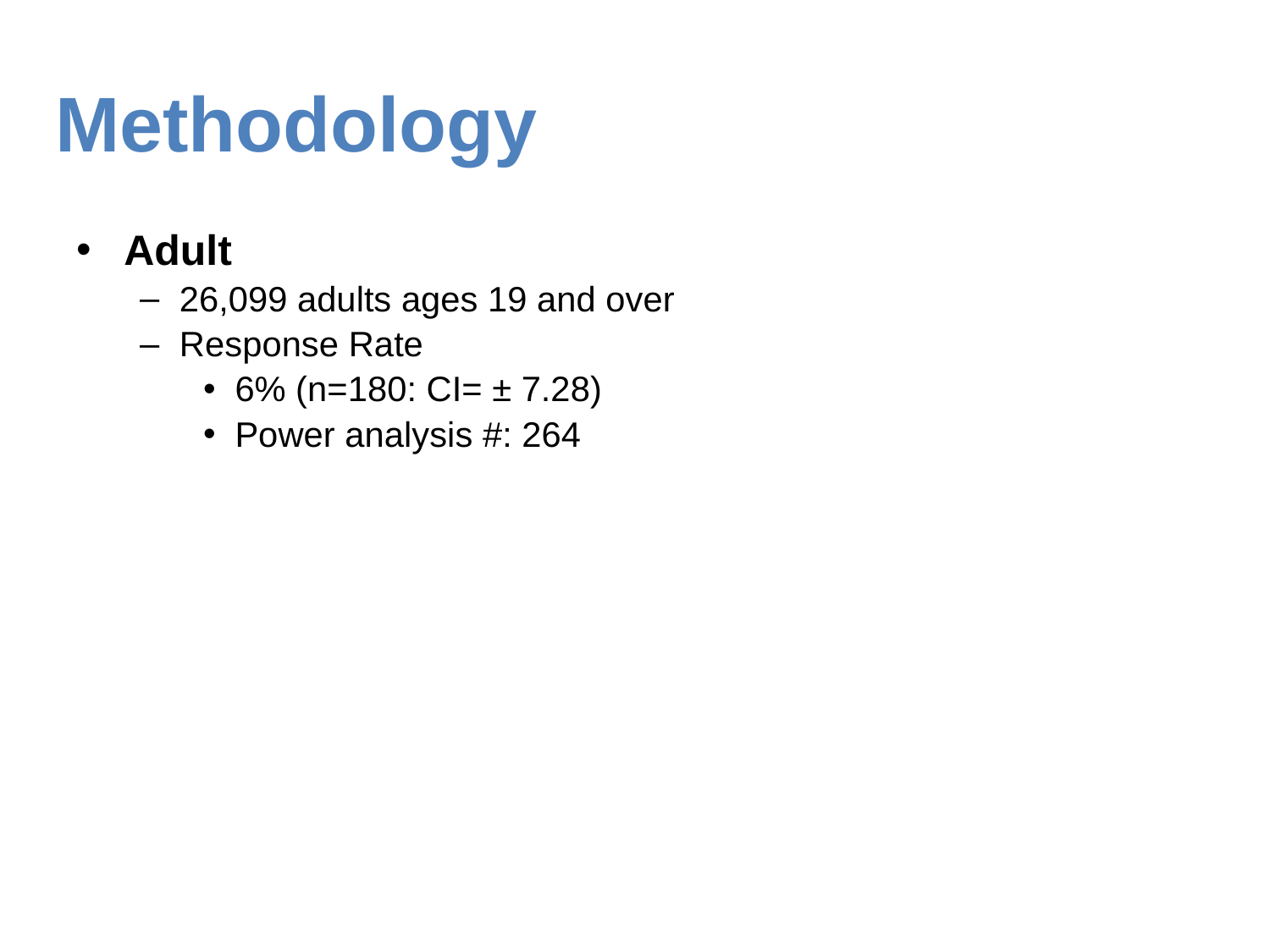

# Methodology
Adult
26,099 adults ages 19 and over
Response Rate
6% (n=180: CI= ± 7.28)
Power analysis #: 264